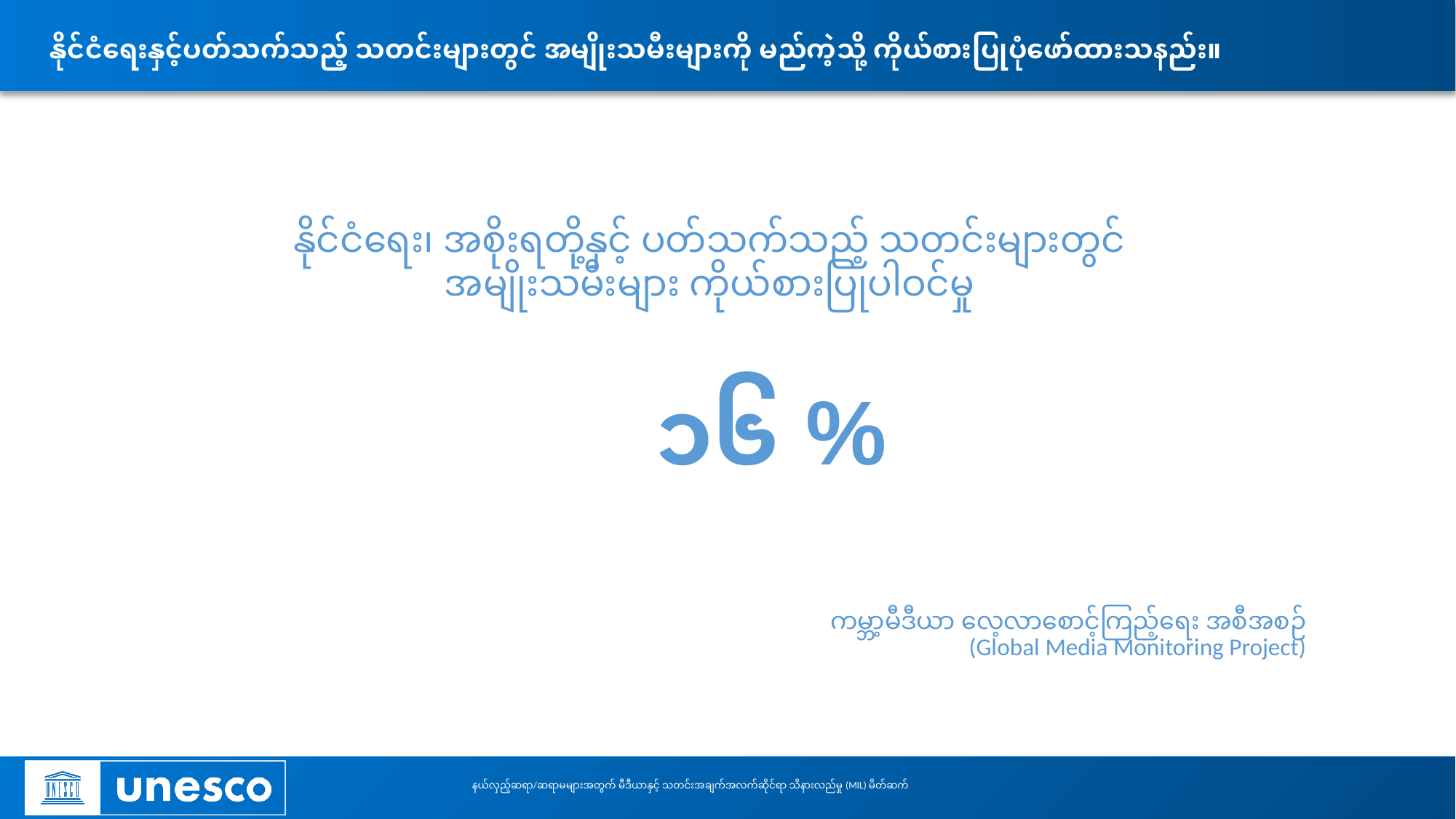

# နိုင်ငံရေးနှင့်ပတ်သက်သည့် သတင်းများတွင် အမျိုးသမီးများကို မည်ကဲ့သို့ ကိုယ်စားပြုပုံဖော်ထားသနည်း။
နိုင်ငံရေး၊ အစိုးရတို့နှင့် ပတ်သက်သည့် သတင်းများတွင်
အမျိုးသမီးများ ကိုယ်စားပြုပါဝင်မှု

၁၆ %
ကမ္ဘာ့မီဒီယာ လေ့လာစောင့်ကြည့်ရေး အစီအစဉ် (Global Media Monitoring Project)
နယ်လှည့်ဆရာ/ဆရာမများအတွက် မီဒီယာနှင့် သတင်းအချက်အလက်ဆိုင်ရာ သိနားလည်မှု (MIL) မိတ်ဆက်